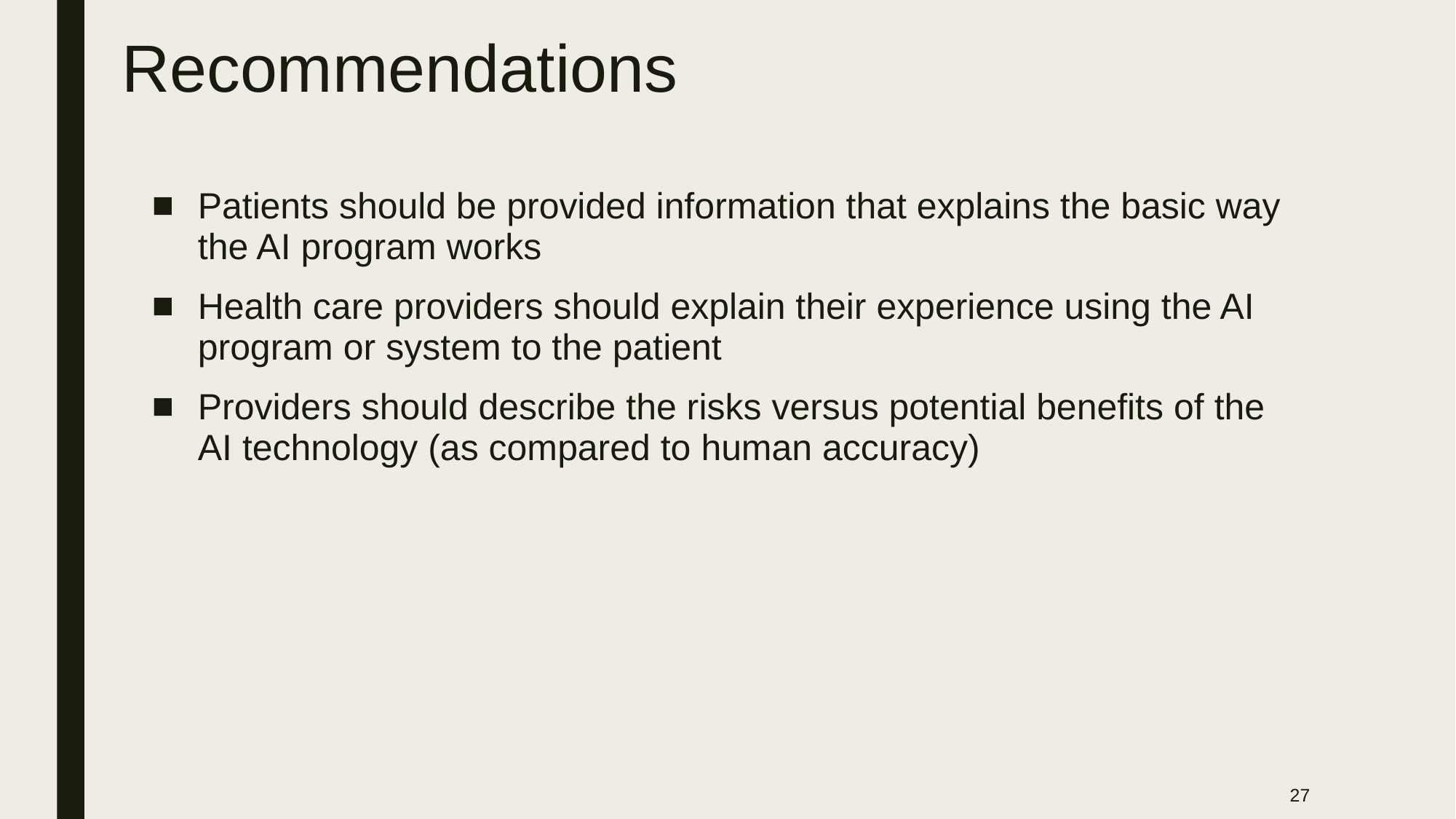

# Recommendations
Patients should be provided information that explains the basic way the AI program works
Health care providers should explain their experience using the AI program or system to the patient
Providers should describe the risks versus potential benefits of the AI technology (as compared to human accuracy)

27